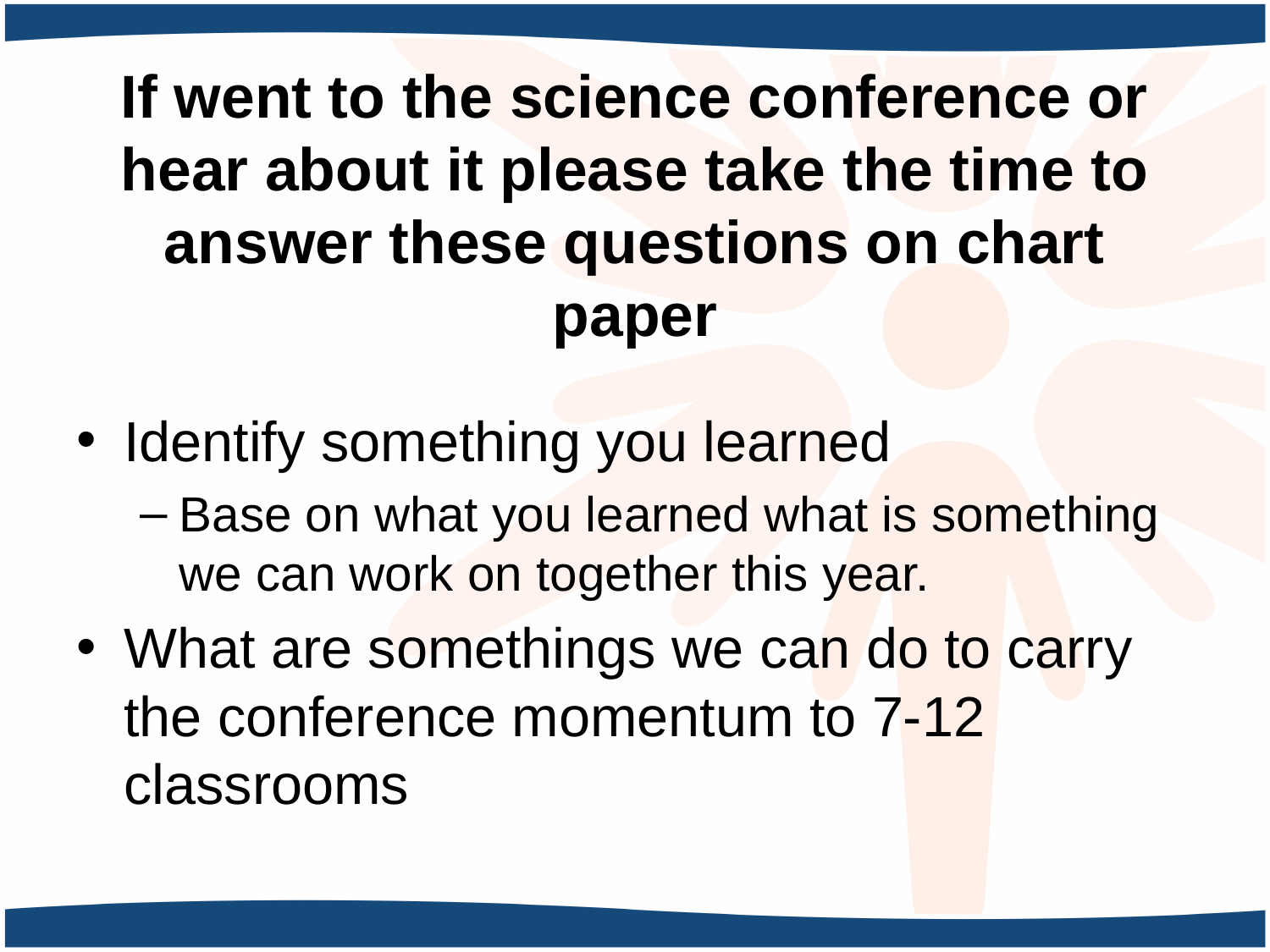

# If went to the science conference or hear about it please take the time to answer these questions on chart paper
Identify something you learned
Base on what you learned what is something we can work on together this year.
What are somethings we can do to carry the conference momentum to 7-12 classrooms